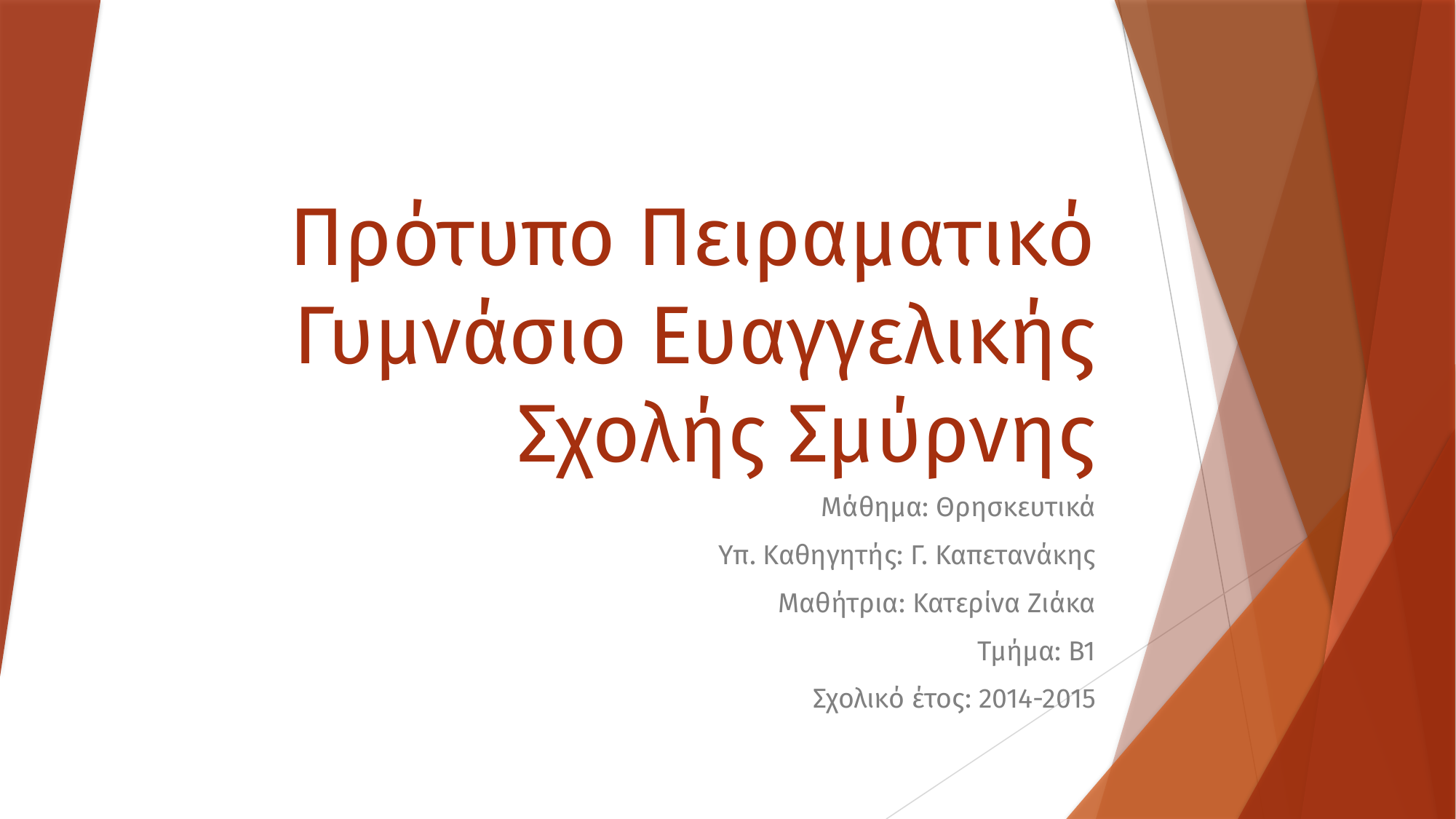

# Πρότυπο Πειραματικό Γυμνάσιο Ευαγγελικής Σχολής Σμύρνης
Μάθημα: Θρησκευτικά
Υπ. Καθηγητής: Γ. Καπετανάκης
Μαθήτρια: Κατερίνα Ζιάκα
Τμήμα: Β1
Σχολικό έτος: 2014-2015